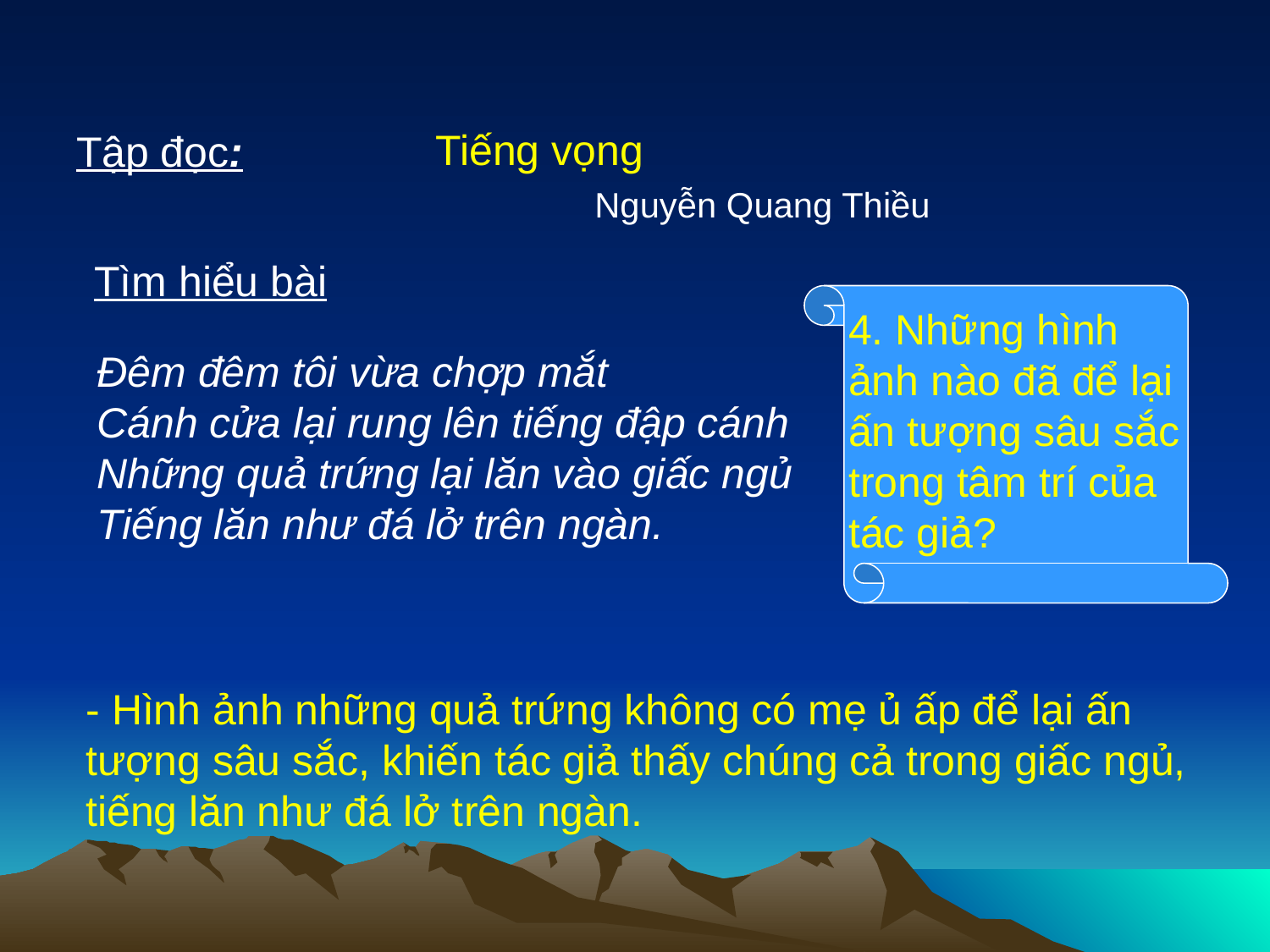

Tập đọc:

Tiếng vọng
Nguyễn Quang Thiều

Tìm hiểu bài
4. Những hình ảnh nào đã để lại ấn tượng sâu sắc trong tâm trí của tác giả?
Đêm đêm tôi vừa chợp mắt
Cánh cửa lại rung lên tiếng đập cánh
Những quả trứng lại lăn vào giấc ngủ
Tiếng lăn như đá lở trên ngàn.
- Hình ảnh những quả trứng không có mẹ ủ ấp để lại ấn tượng sâu sắc, khiến tác giả thấy chúng cả trong giấc ngủ, tiếng lăn như đá lở trên ngàn.